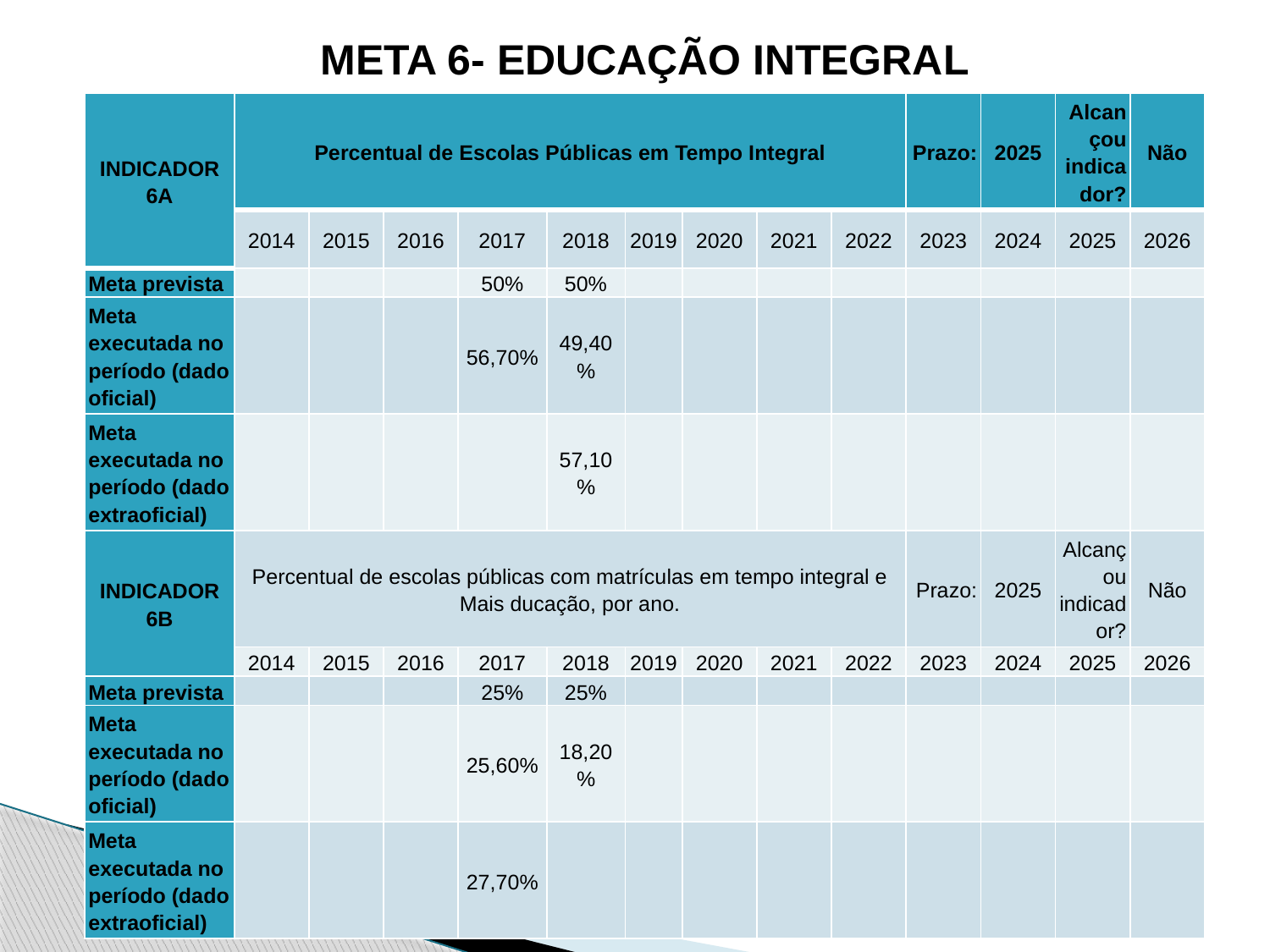

META 6- EDUCAÇÃO INTEGRAL

| INDICADOR 6A | Percentual de Escolas Públicas em Tempo Integral |  |  |  |  |  |  |  |  | Prazo: | 2025 | Alcançou indicador? | Não |
| --- | --- | --- | --- | --- | --- | --- | --- | --- | --- | --- | --- | --- | --- |
|  | 2014 | 2015 | 2016 | 2017 | 2018 | 2019 | 2020 | 2021 | 2022 | 2023 | 2024 | 2025 | 2026 |
| Meta prevista |  |  |  | 50% | 50% |  |  |  |  |  |  |  |  |
| Meta executada no período (dado oficial) |  |  |  | 56,70% | 49,40% |  |  |  |  |  |  |  |  |
| Meta executada no período (dado extraoficial) |  |  |  |  | 57,10% |  |  |  |  |  |  |  |  |
| INDICADOR 6B | Percentual de escolas públicas com matrículas em tempo integral e Mais ducação, por ano. |  |  |  |  |  |  |  |  | Prazo: | 2025 | Alcançou indicador? | Não |
|  | 2014 | 2015 | 2016 | 2017 | 2018 | 2019 | 2020 | 2021 | 2022 | 2023 | 2024 | 2025 | 2026 |
| Meta prevista |  |  |  | 25% | 25% |  |  |  |  |  |  |  |  |
| Meta executada no período (dado oficial) |  |  |  | 25,60% | 18,20% |  |  |  |  |  |  |  |  |
| Meta executada no período (dado extraoficial) |  |  |  | 27,70% |  |  |  |  |  |  |  |  |  |